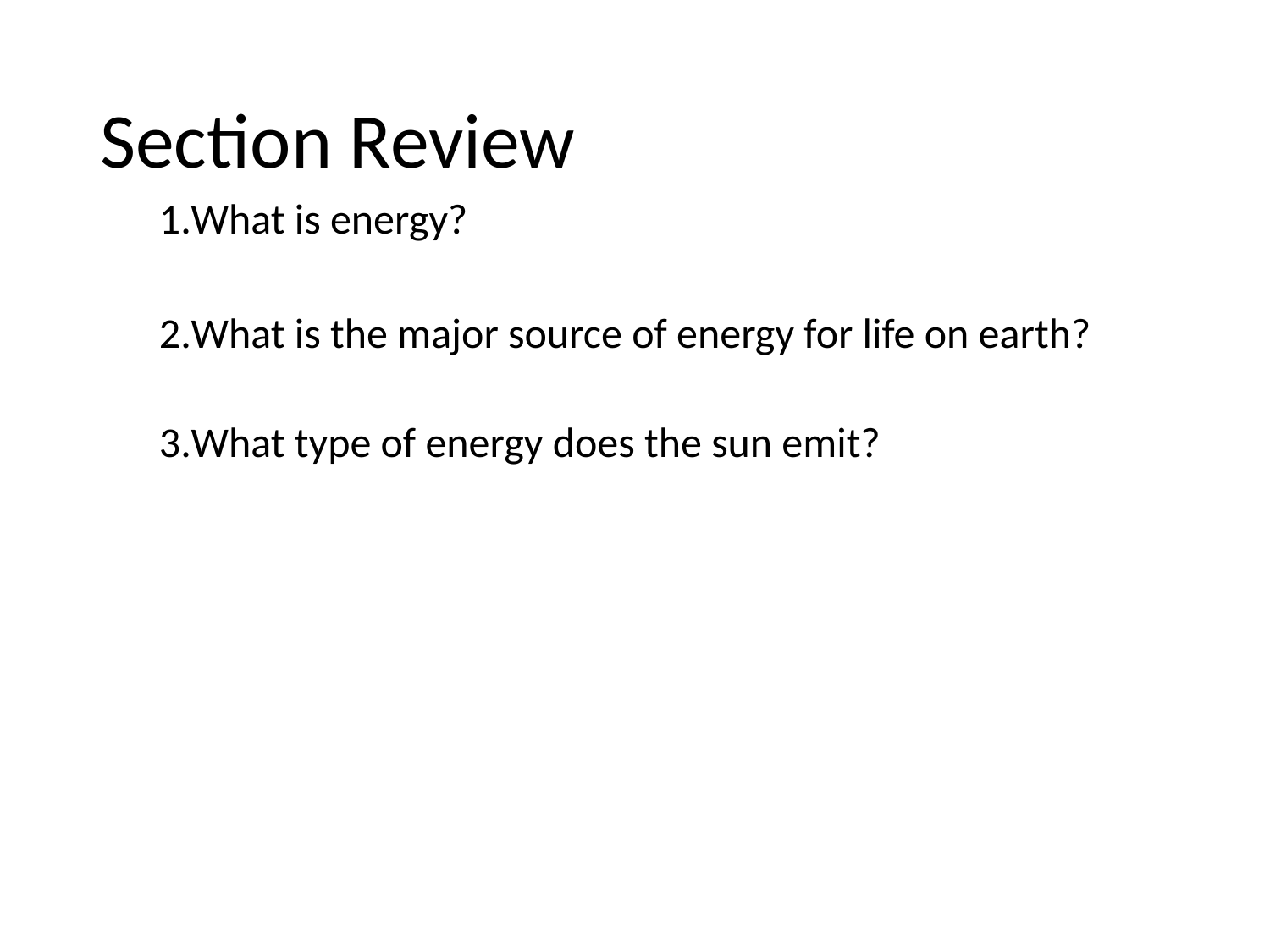

# Section Review
What is energy?
What is the major source of energy for life on earth?
What type of energy does the sun emit?